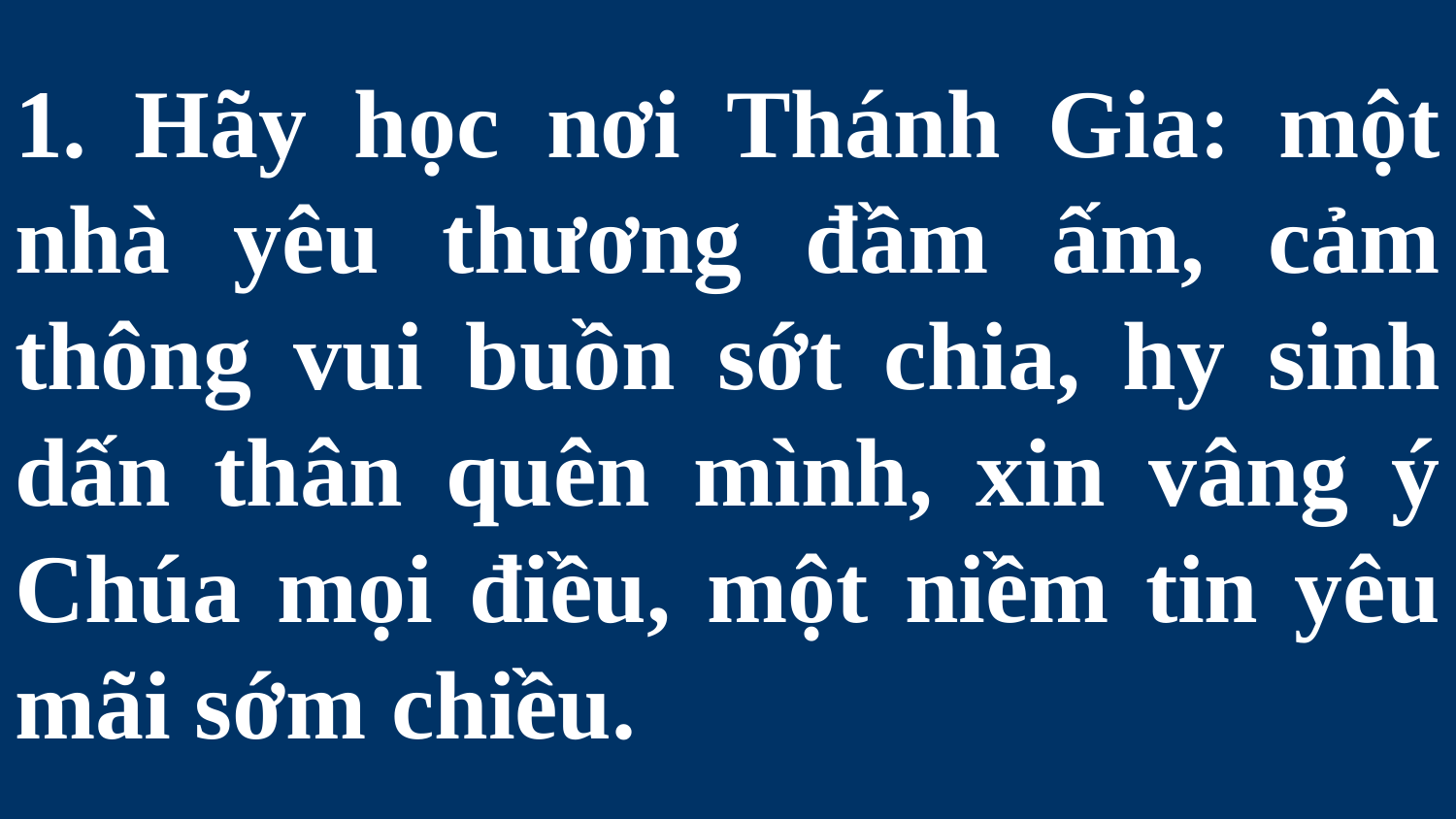

# 1. Hãy học nơi Thánh Gia: một nhà yêu thương đầm ấm, cảm thông vui buồn sớt chia, hy sinh dấn thân quên mình, xin vâng ý Chúa mọi điều, một niềm tin yêu mãi sớm chiều.